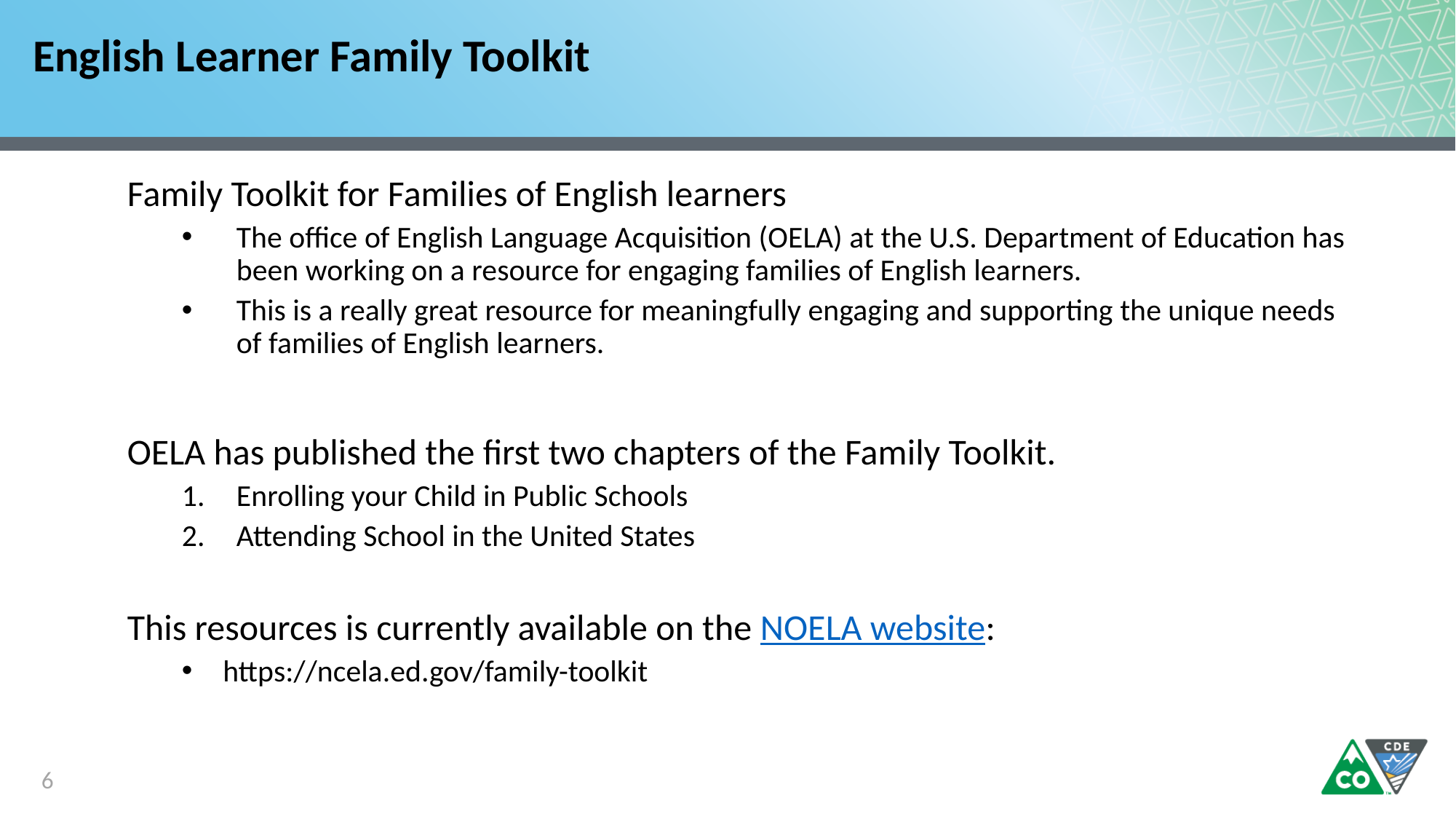

# English Learner Family Toolkit
Family Toolkit for Families of English learners
The office of English Language Acquisition (OELA) at the U.S. Department of Education has been working on a resource for engaging families of English learners.
This is a really great resource for meaningfully engaging and supporting the unique needs of families of English learners.

OELA has published the first two chapters of the Family Toolkit.
Enrolling your Child in Public Schools
Attending School in the United States

This resources is currently available on the NOELA website:
https://ncela.ed.gov/family-toolkit

6